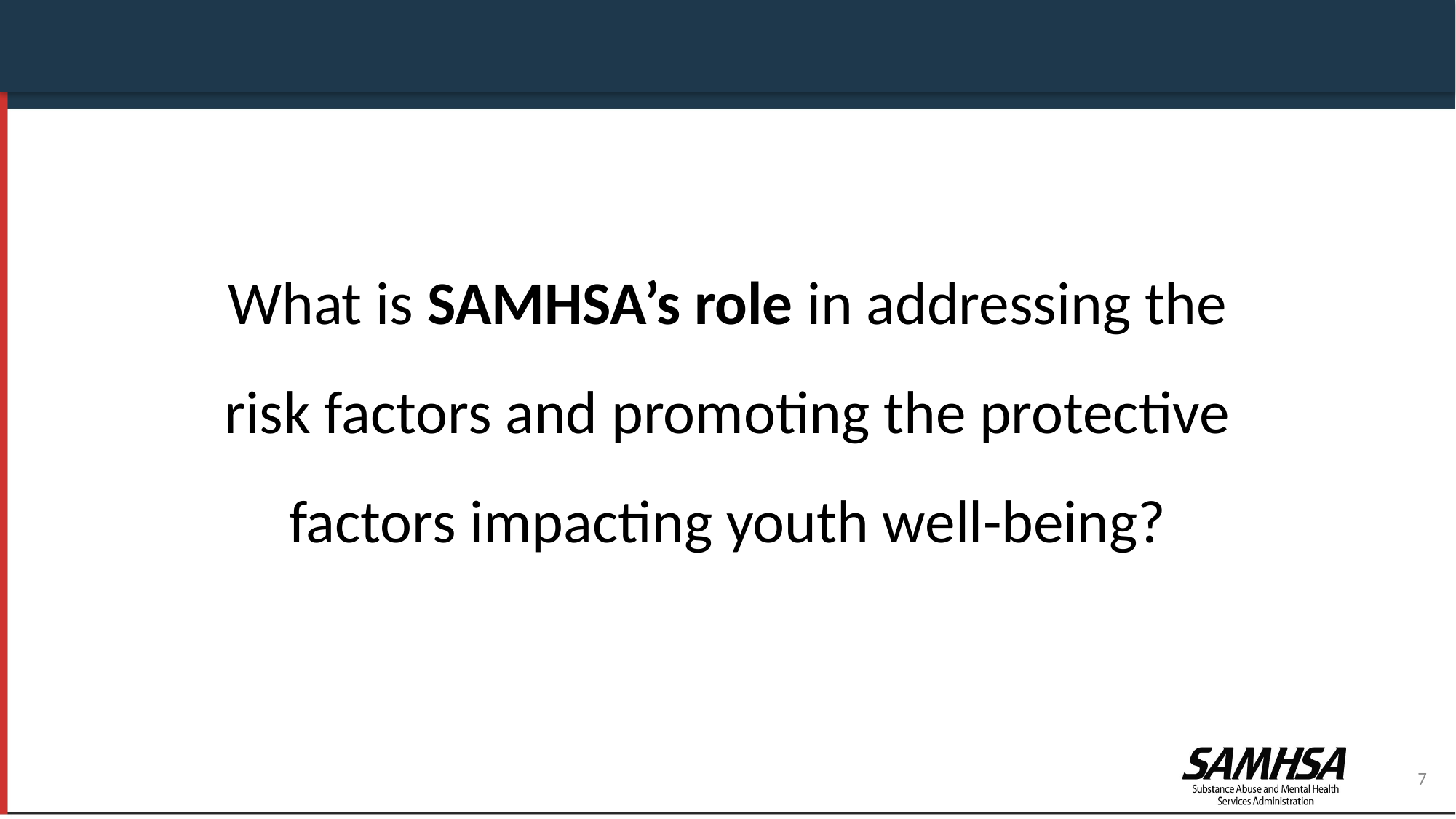

What is SAMHSA’s role in addressing the risk factors and promoting the protective factors impacting youth well-being?
7